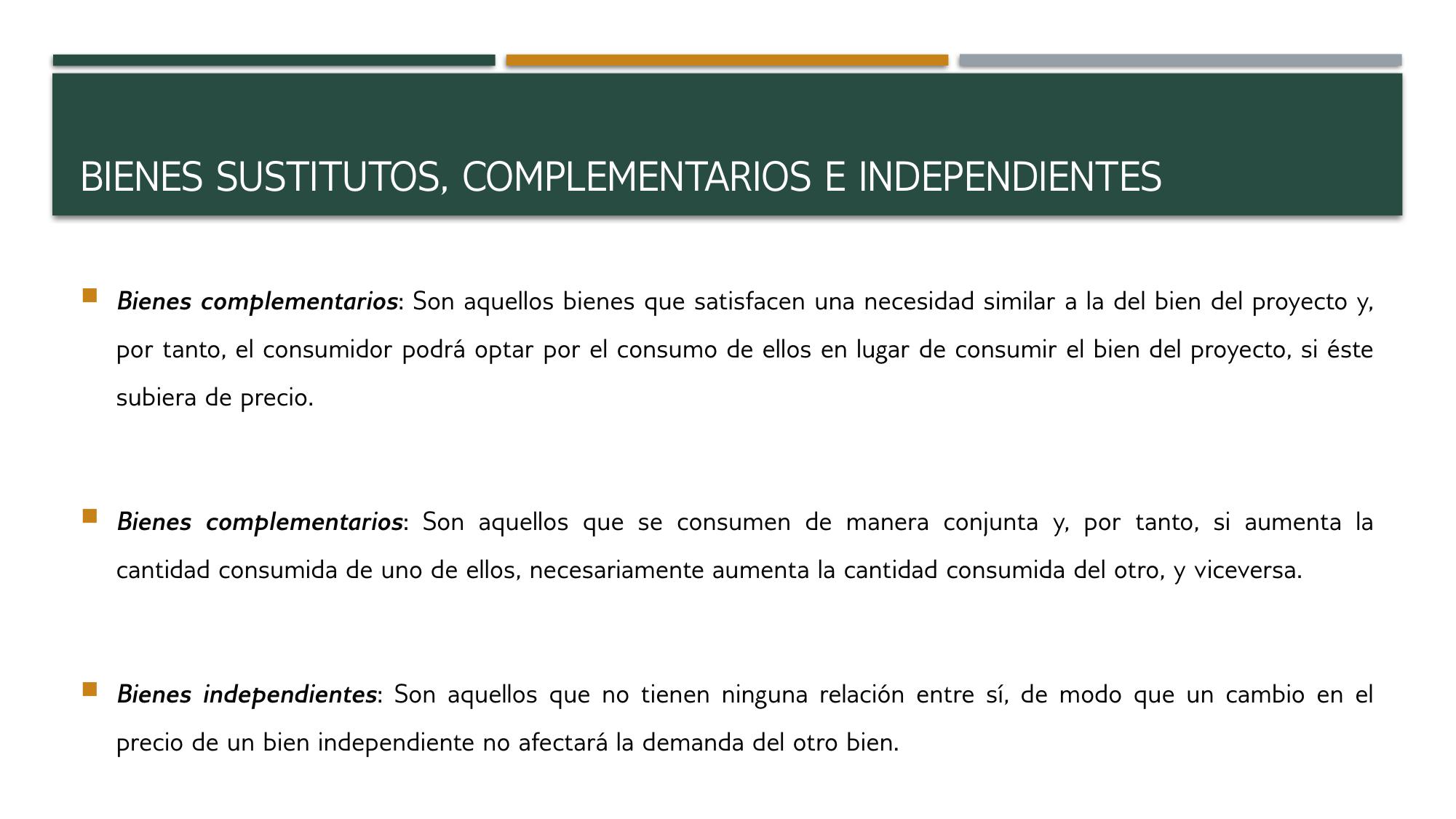

# Bienes sustitutos, complementarios e independientes
Bienes complementarios: Son aquellos bienes que satisfacen una necesidad similar a la del bien del proyecto y, por tanto, el consumidor podrá optar por el consumo de ellos en lugar de consumir el bien del proyecto, si éste subiera de precio.

Bienes complementarios: Son aquellos que se consumen de manera conjunta y, por tanto, si aumenta la cantidad consumida de uno de ellos, necesariamente aumenta la cantidad consumida del otro, y viceversa.

Bienes independientes: Son aquellos que no tienen ninguna relación entre sí, de modo que un cambio en el precio de un bien independiente no afectará la demanda del otro bien.